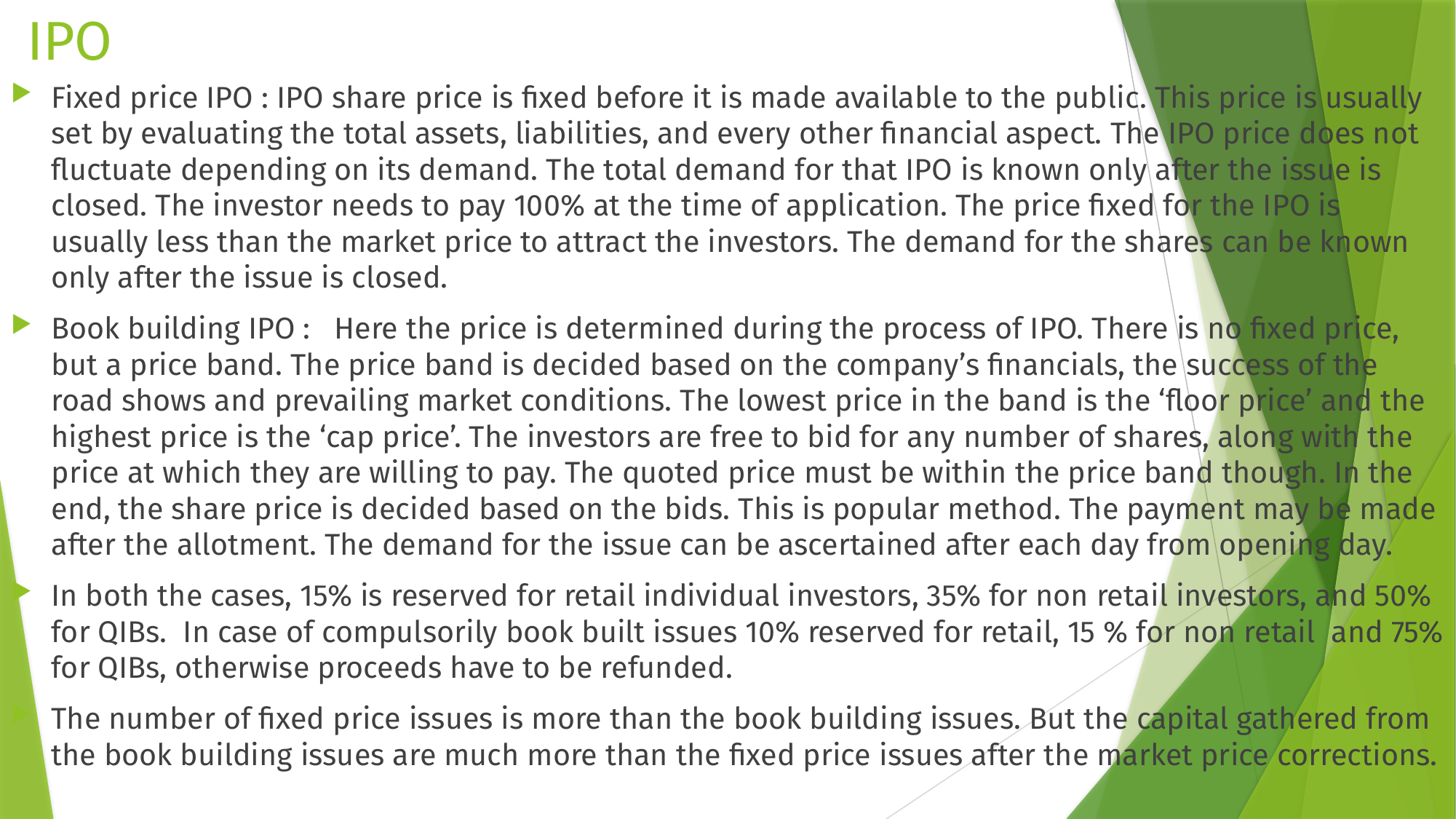

# IPO
Fixed price IPO : IPO share price is fixed before it is made available to the public. This price is usually set by evaluating the total assets, liabilities, and every other financial aspect. The IPO price does not fluctuate depending on its demand. The total demand for that IPO is known only after the issue is closed. The investor needs to pay 100% at the time of application. The price fixed for the IPO is usually less than the market price to attract the investors. The demand for the shares can be known only after the issue is closed.
Book building IPO :   Here the price is determined during the process of IPO. There is no fixed price, but a price band. The price band is decided based on the company’s financials, the success of the road shows and prevailing market conditions. The lowest price in the band is the ‘floor price’ and the highest price is the ‘cap price’. The investors are free to bid for any number of shares, along with the price at which they are willing to pay. The quoted price must be within the price band though. In the end, the share price is decided based on the bids. This is popular method. The payment may be made after the allotment. The demand for the issue can be ascertained after each day from opening day.
In both the cases, 15% is reserved for retail individual investors, 35% for non retail investors, and 50% for QIBs.  In case of compulsorily book built issues 10% reserved for retail, 15 % for non retail  and 75% for QIBs, otherwise proceeds have to be refunded.
The number of fixed price issues is more than the book building issues. But the capital gathered from the book building issues are much more than the fixed price issues after the market price corrections.